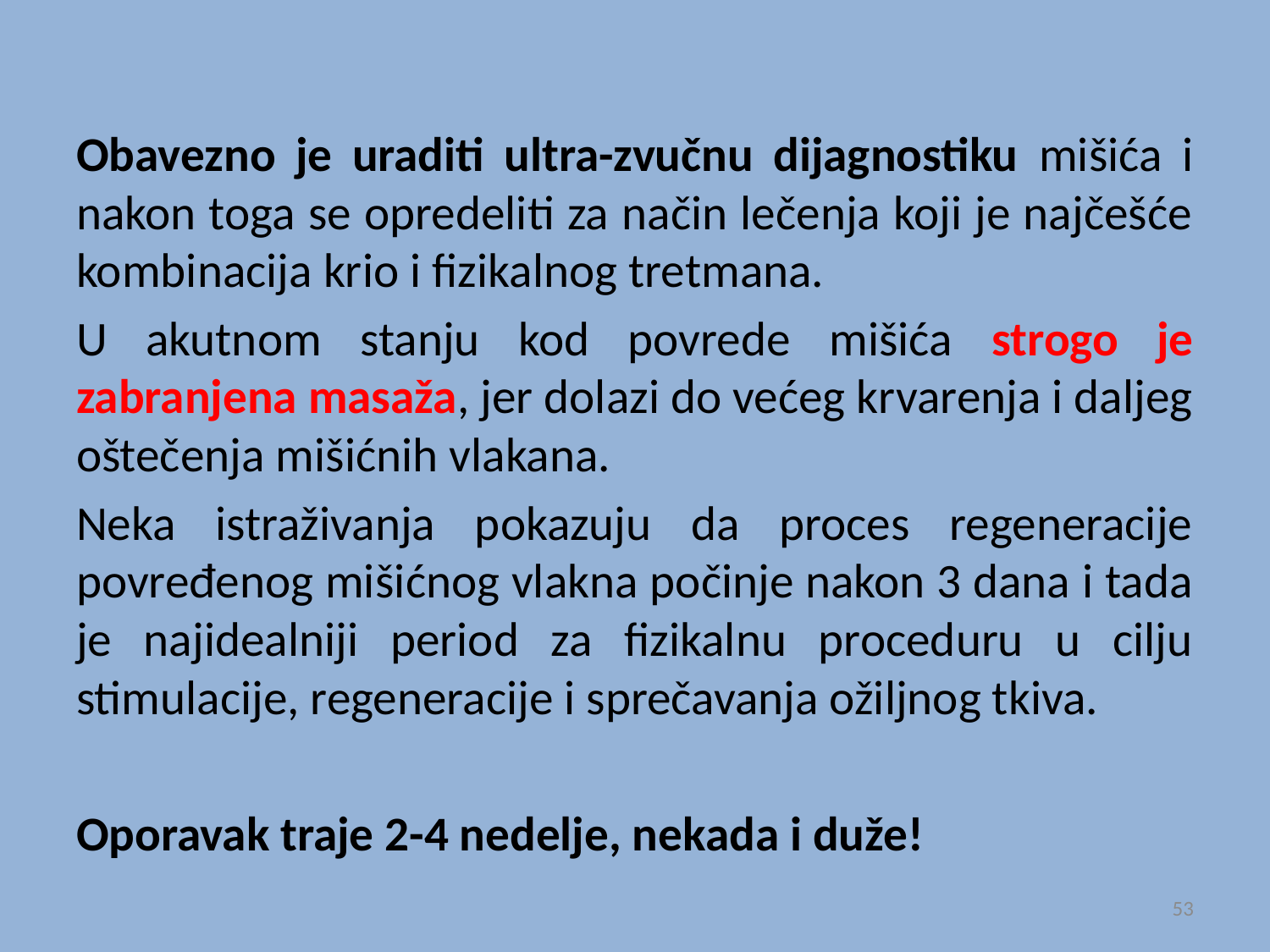

Obavezno je uraditi ultra-zvučnu dijagnostiku mišića i nakon toga se opredeliti za način lečenja koji je najčešće kombinacija krio i fizikalnog tretmana.
U akutnom stanju kod povrede mišića strogo je zabranjena masaža, jer dolazi do većeg krvarenja i daljeg oštečenja mišićnih vlakana.
Neka istraživanja pokazuju da proces regeneracije povređenog mišićnog vlakna počinje nakon 3 dana i tada je najidealniji period za fizikalnu proceduru u cilju stimulacije, regeneracije i sprečavanja ožiljnog tkiva.

Oporavak traje 2-4 nedelje, nekada i duže!
53